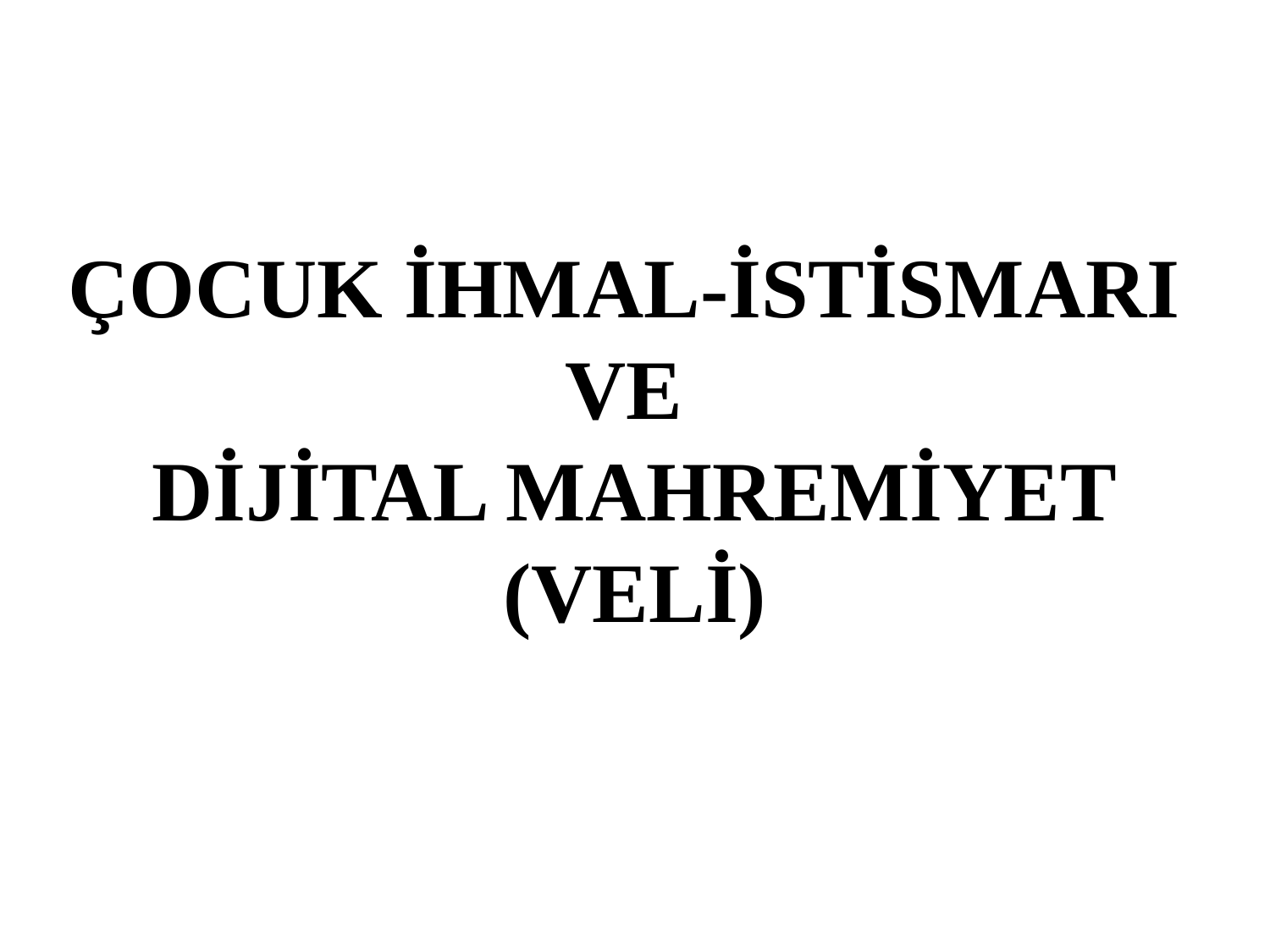

# ÇOCUK İHMAL-İSTİSMARI VE DİJİTAL MAHREMİYET (VELİ)